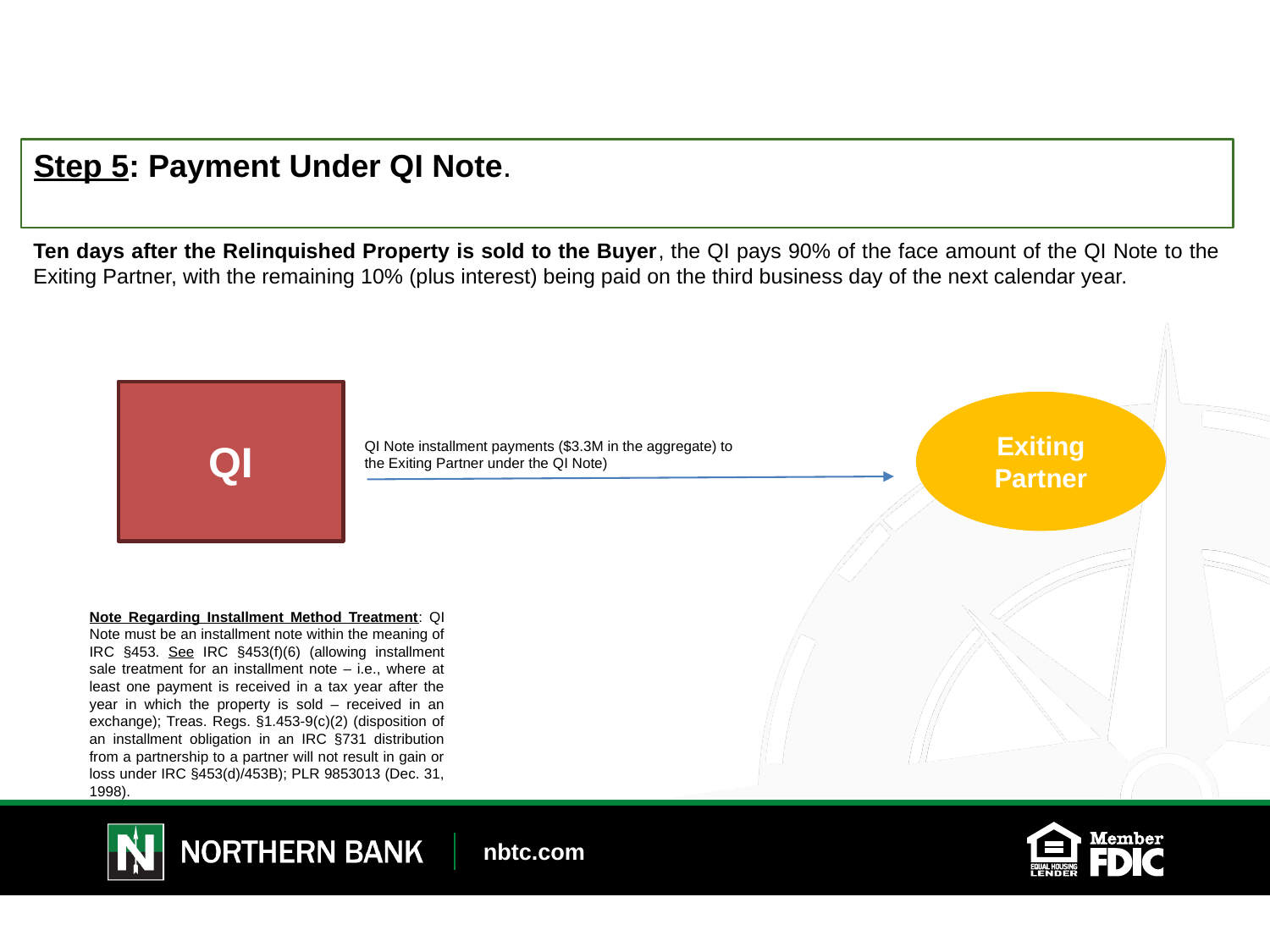

Step 5: Payment Under QI Note.

Ten days after the Relinquished Property is sold to the Buyer, the QI pays 90% of the face amount of the QI Note to the Exiting Partner, with the remaining 10% (plus interest) being paid on the third business day of the next calendar year.
QI
Exiting Partner
QI Note installment payments ($3.3M in the aggregate) to the Exiting Partner under the QI Note)
Note Regarding Installment Method Treatment: QI Note must be an installment note within the meaning of IRC §453. See IRC §453(f)(6) (allowing installment sale treatment for an installment note – i.e., where at least one payment is received in a tax year after the year in which the property is sold – received in an exchange); Treas. Regs. §1.453-9(c)(2) (disposition of an installment obligation in an IRC §731 distribution from a partnership to a partner will not result in gain or loss under IRC §453(d)/453B); PLR 9853013 (Dec. 31, 1998).